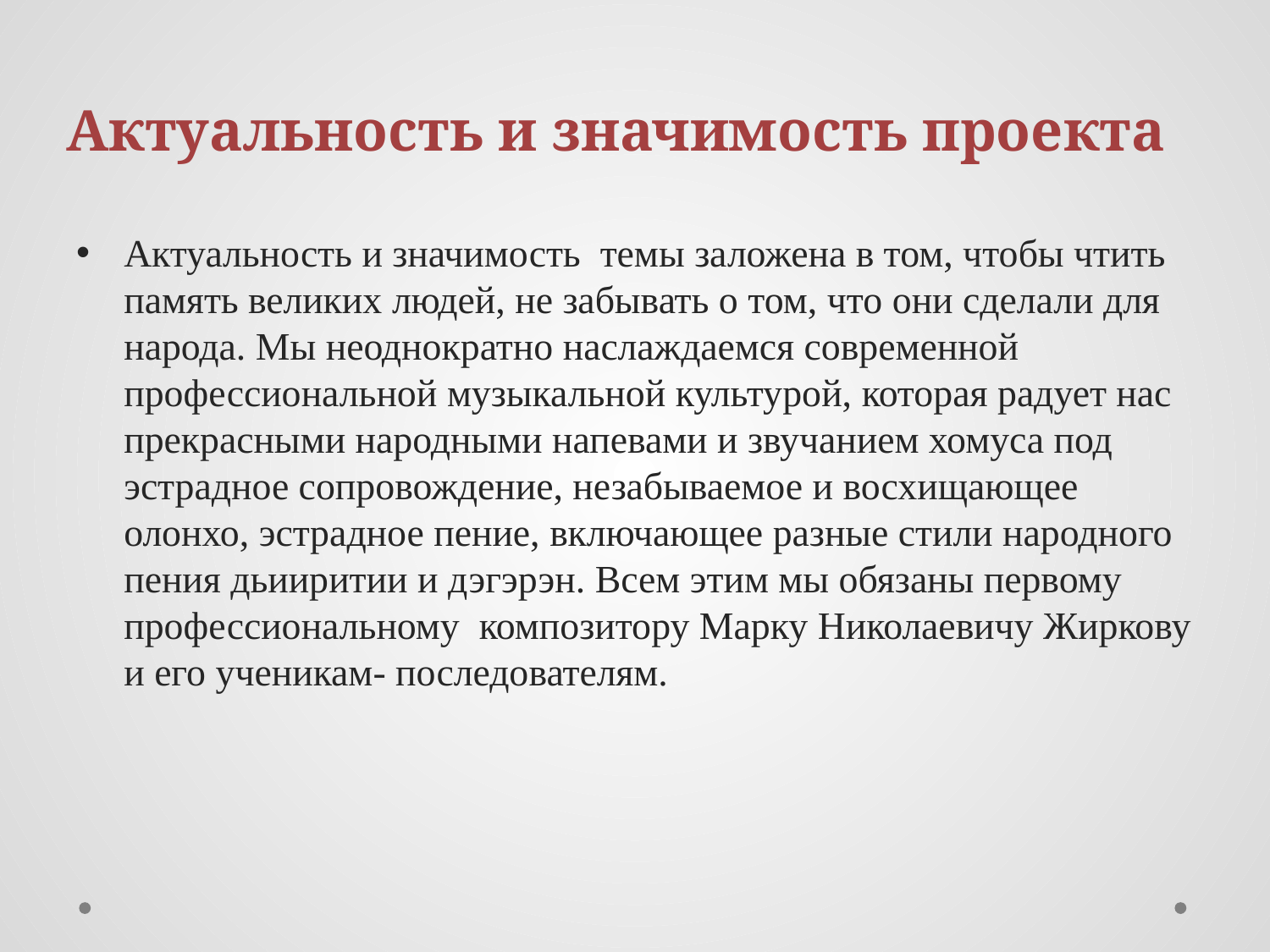

# Актуальность и значимость проекта
Актуальность и значимость  темы заложена в том, чтобы чтить память великих людей, не забывать о том, что они сделали для народа. Мы неоднократно наслаждаемся современной профессиональной музыкальной культурой, которая радует нас прекрасными народными напевами и звучанием хомуса под эстрадное сопровождение, незабываемое и восхищающее олонхо, эстрадное пение, включающее разные стили народного пения дьииритии и дэгэрэн. Всем этим мы обязаны первому профессиональному  композитору Марку Николаевичу Жиркову и его ученикам- последователям.